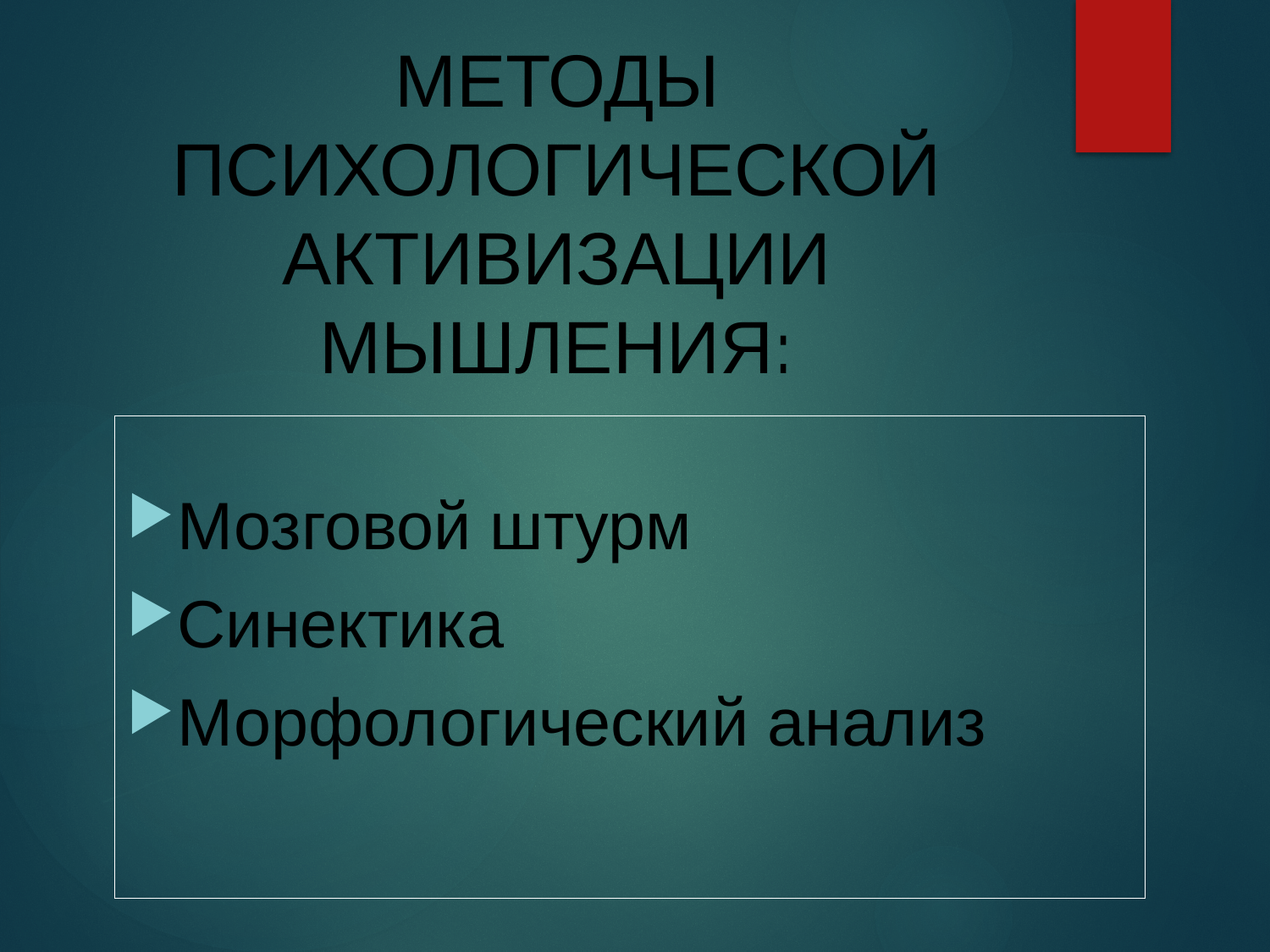

# МЕТОДЫ ПСИХОЛОГИЧЕСКОЙ АКТИВИЗАЦИИ МЫШЛЕНИЯ:

Мозговой штурм
Синектика
Морфологический анализ